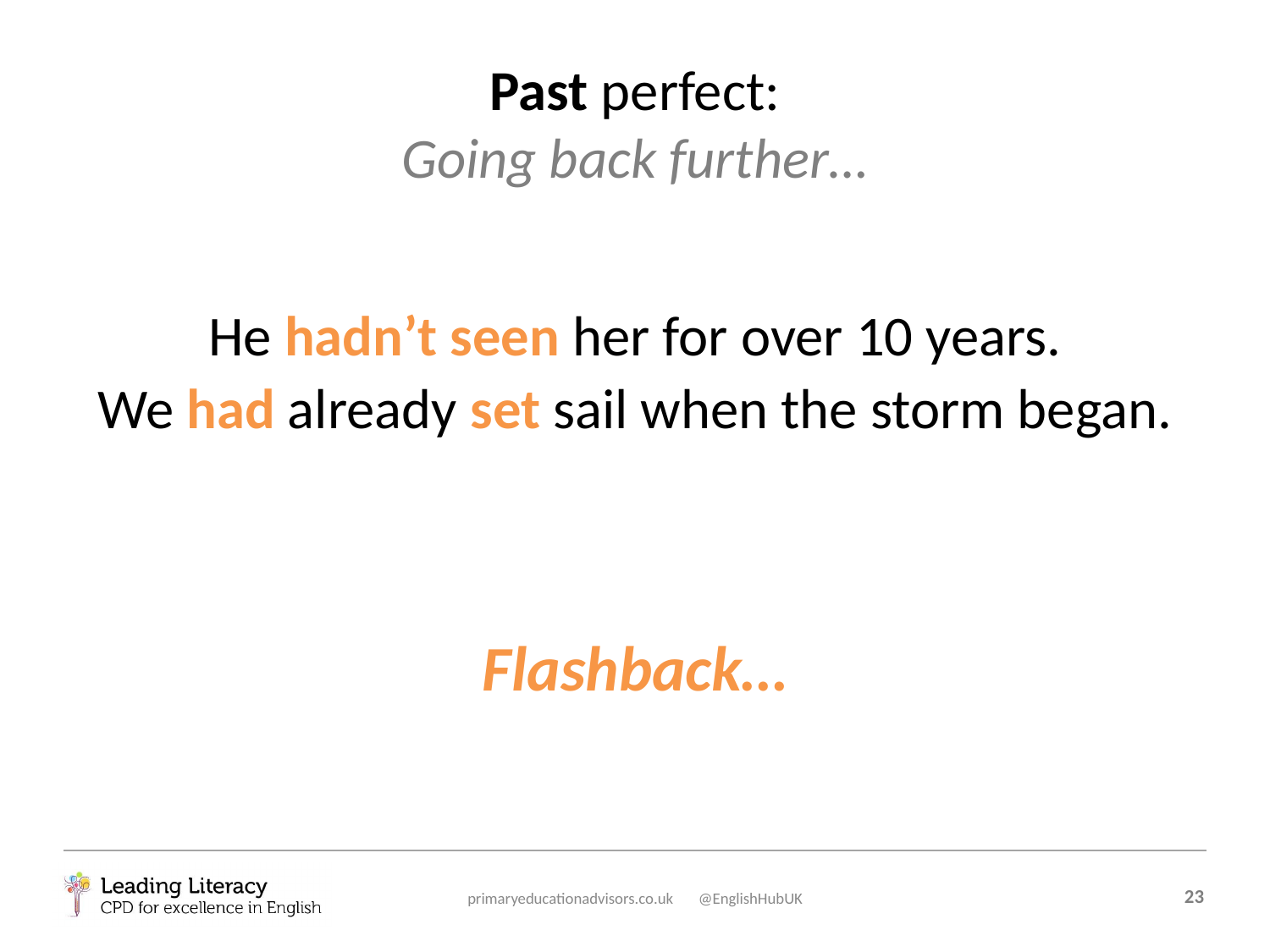

# Past perfect: Going back further…

He hadn’t seen her for over 10 years.
We had already set sail when the storm began.

Flashback…